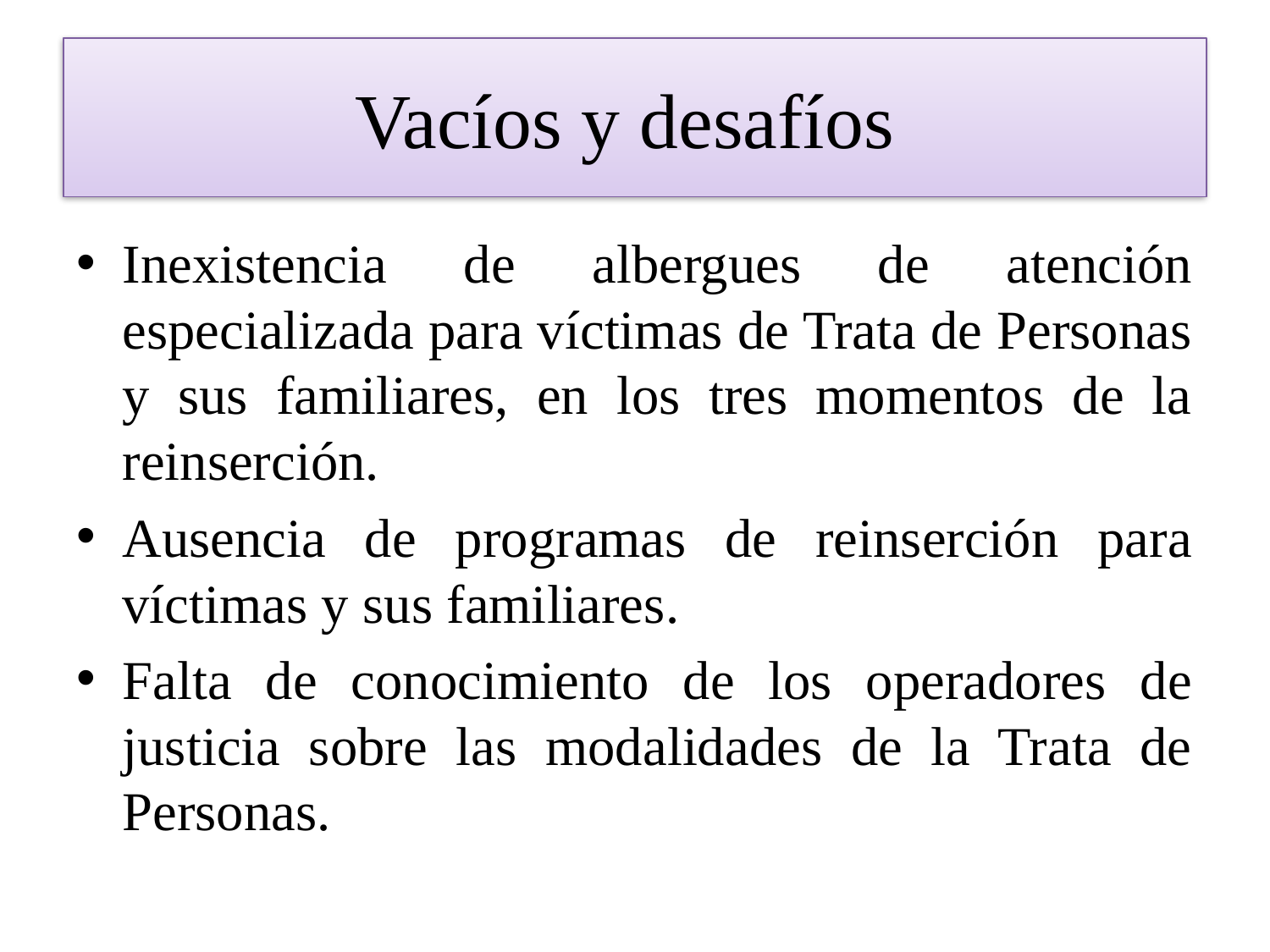

# Vacíos y desafíos
Inexistencia de albergues de atención especializada para víctimas de Trata de Personas y sus familiares, en los tres momentos de la reinserción.
Ausencia de programas de reinserción para víctimas y sus familiares.
Falta de conocimiento de los operadores de justicia sobre las modalidades de la Trata de Personas.